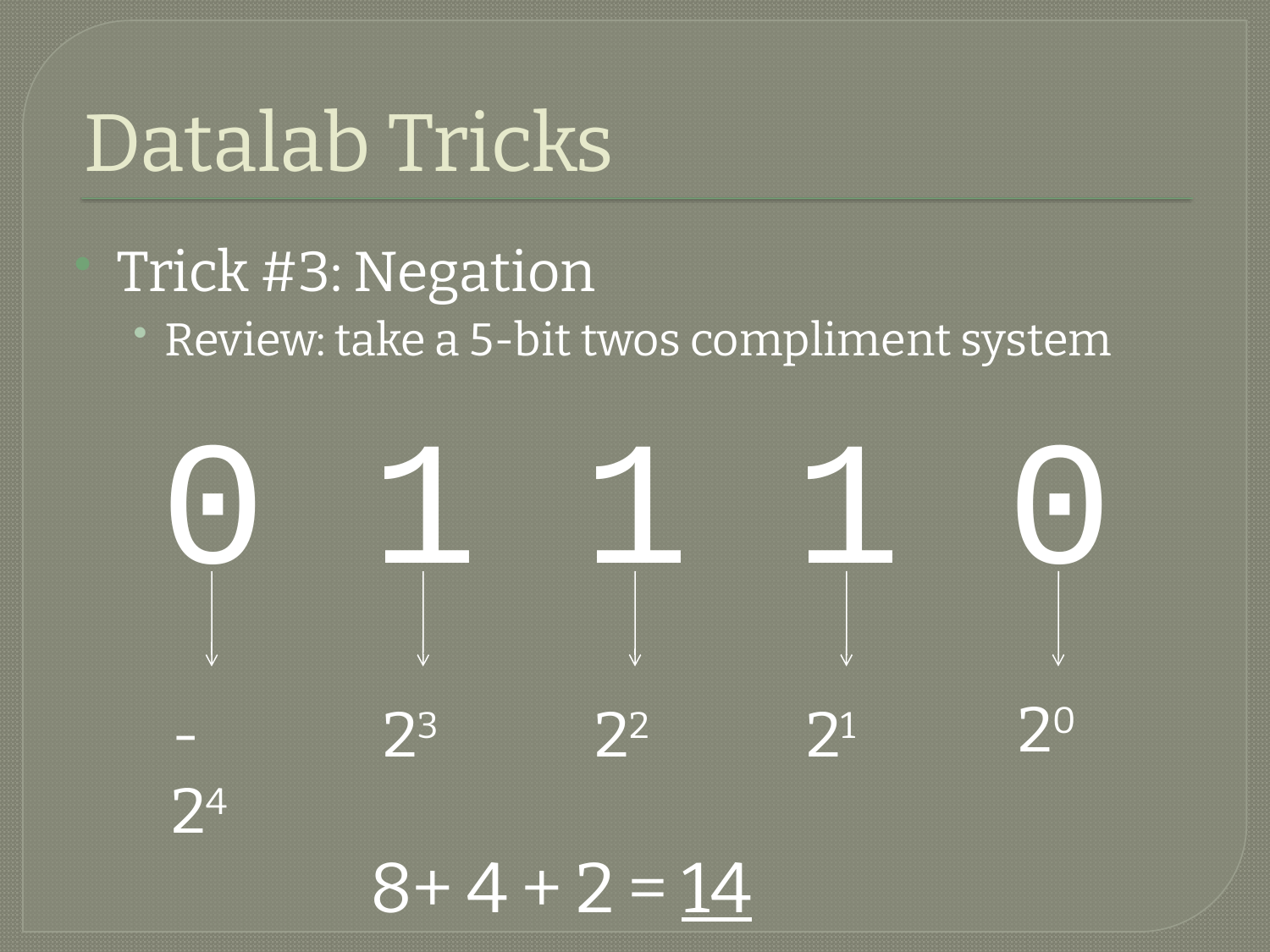

# Datalab Tricks
Trick #3: Negation
Review: take a 5-bit twos compliment system

0 1 1 1 0
20
-24
23
22
21
8+ 4 + 2 = 14